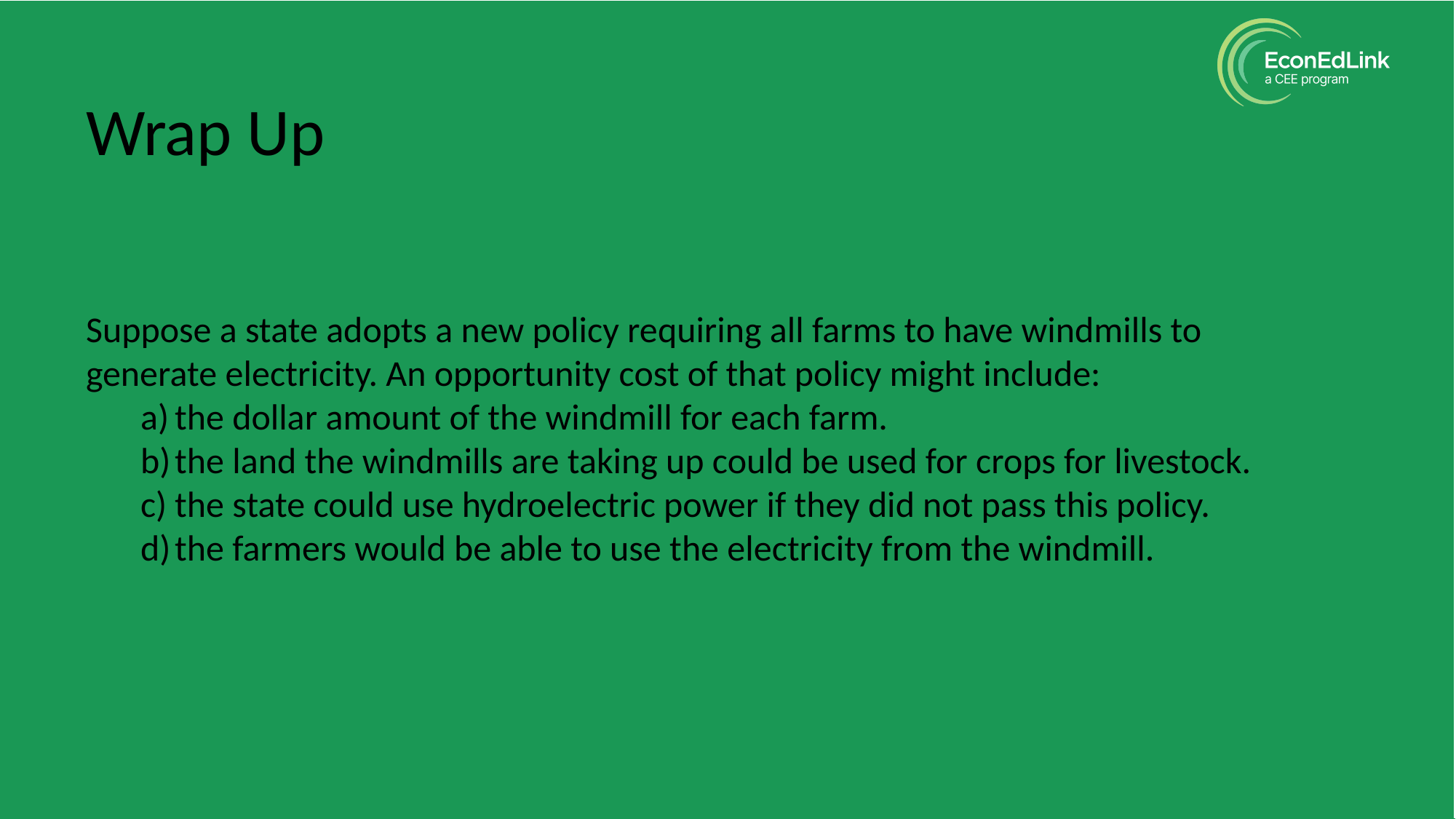

# Wrap Up
Suppose a state adopts a new policy requiring all farms to have windmills to generate electricity. An opportunity cost of that policy might include:
the dollar amount of the windmill for each farm.
the land the windmills are taking up could be used for crops for livestock.
the state could use hydroelectric power if they did not pass this policy.
the farmers would be able to use the electricity from the windmill.